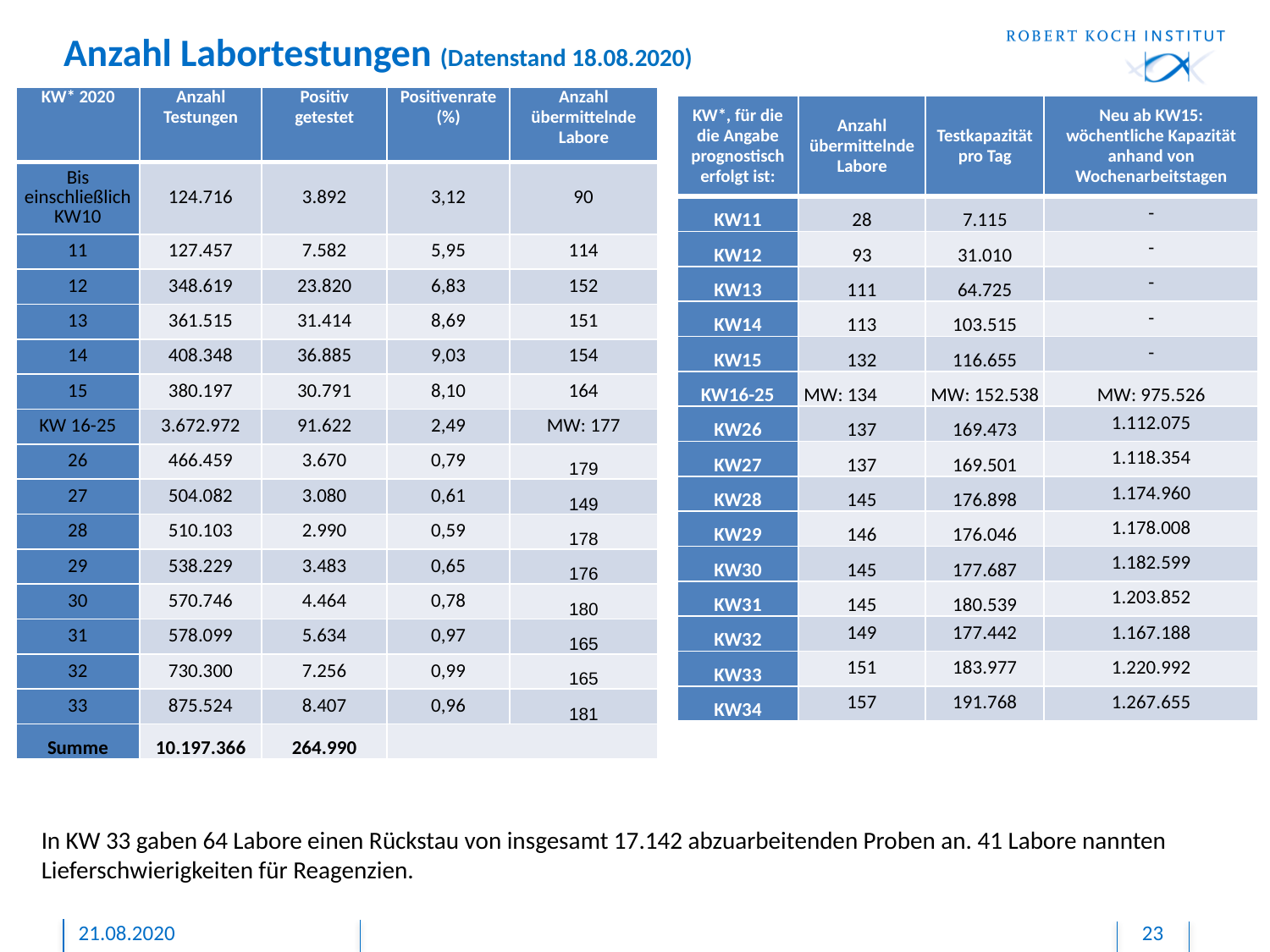

# Anzahl Labortestungen (Datenstand 18.08.2020)
| KW\* 2020 | Anzahl Testungen | Positiv getestet | Positivenrate (%) | Anzahl übermittelnde Labore |
| --- | --- | --- | --- | --- |
| Bis einschließlich KW10 | 124.716 | 3.892 | 3,12 | 90 |
| 11 | 127.457 | 7.582 | 5,95 | 114 |
| 12 | 348.619 | 23.820 | 6,83 | 152 |
| 13 | 361.515 | 31.414 | 8,69 | 151 |
| 14 | 408.348 | 36.885 | 9,03 | 154 |
| 15 | 380.197 | 30.791 | 8,10 | 164 |
| KW 16-25 | 3.672.972 | 91.622 | 2,49 | MW: 177 |
| 26 | 466.459 | 3.670 | 0,79 | 179 |
| 27 | 504.082 | 3.080 | 0,61 | 149 |
| 28 | 510.103 | 2.990 | 0,59 | 178 |
| 29 | 538.229 | 3.483 | 0,65 | 176 |
| 30 | 570.746 | 4.464 | 0,78 | 180 |
| 31 | 578.099 | 5.634 | 0,97 | 165 |
| 32 | 730.300 | 7.256 | 0,99 | 165 |
| 33 | 875.524 | 8.407 | 0,96 | 181 |
| Summe | 10.197.366 | 264.990 |  |  |
| KW\*, für die die Angabe prognostisch erfolgt ist: | Anzahl übermittelnde Labore | Testkapazität pro Tag | Neu ab KW15: wöchentliche Kapazität anhand von Wochenarbeitstagen |
| --- | --- | --- | --- |
| KW11 | 28 | 7.115 | - |
| KW12 | 93 | 31.010 | - |
| KW13 | 111 | 64.725 | - |
| KW14 | 113 | 103.515 | - |
| KW15 | 132 | 116.655 | - |
| KW16-25 | MW: 134 | MW: 152.538 | MW: 975.526 |
| KW26 | 137 | 169.473 | 1.112.075 |
| KW27 | 137 | 169.501 | 1.118.354 |
| KW28 | 145 | 176.898 | 1.174.960 |
| KW29 | 146 | 176.046 | 1.178.008 |
| KW30 | 145 | 177.687 | 1.182.599 |
| KW31 | 145 | 180.539 | 1.203.852 |
| KW32 | 149 | 177.442 | 1.167.188 |
| KW33 | 151 | 183.977 | 1.220.992 |
| KW34 | 157 | 191.768 | 1.267.655 |
In KW 33 gaben 64 Labore einen Rückstau von insgesamt 17.142 abzuarbeitenden Proben an. 41 Labore nannten Lieferschwierigkeiten für Reagenzien.
21.08.2020

23